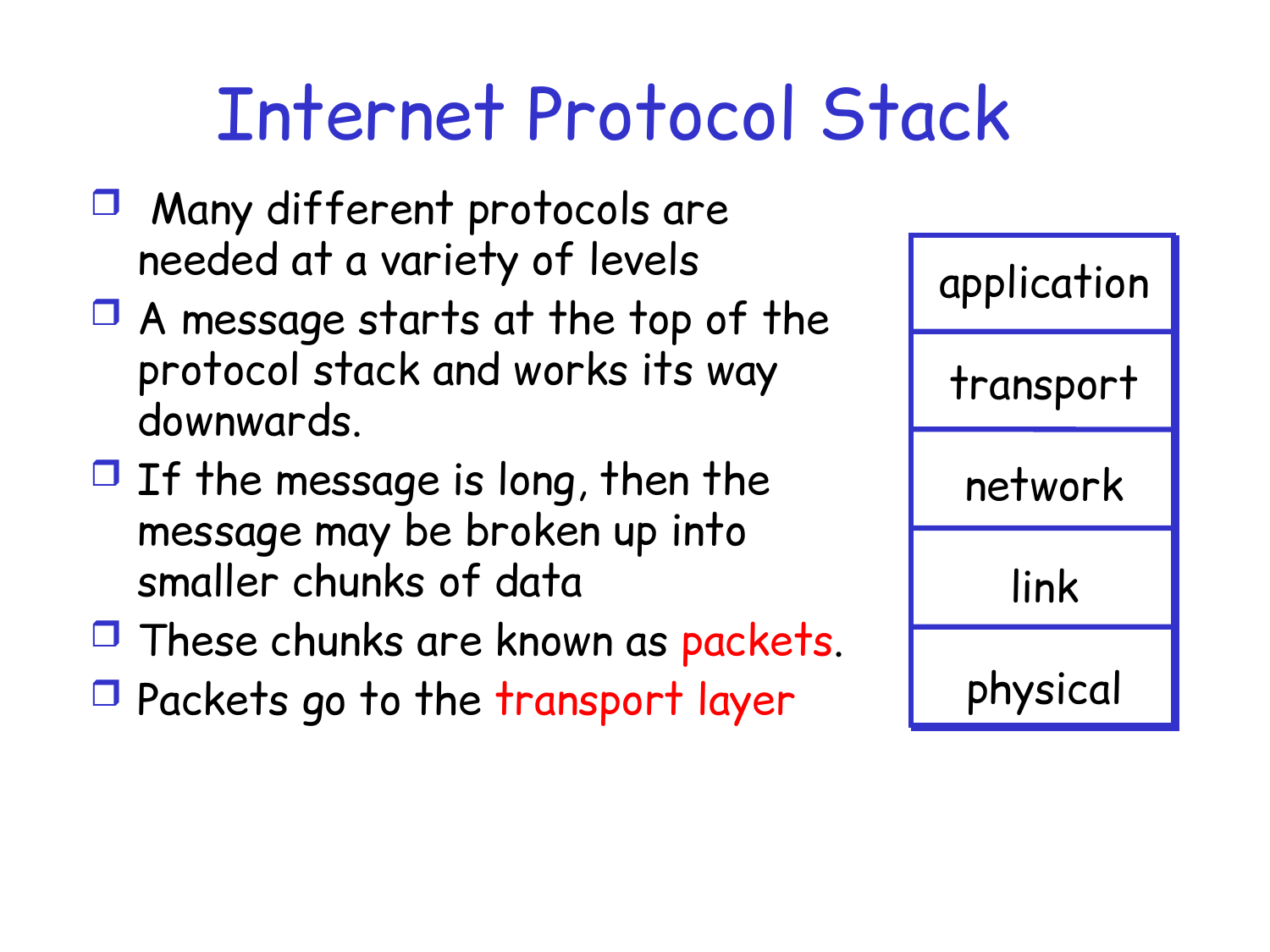

# Internet Protocol Stack
 Many different protocols are needed at a variety of levels
A message starts at the top of the protocol stack and works its way downwards.
If the message is long, then the message may be broken up into smaller chunks of data
These chunks are known as packets.
Packets go to the transport layer

application

transport

network

link

physical